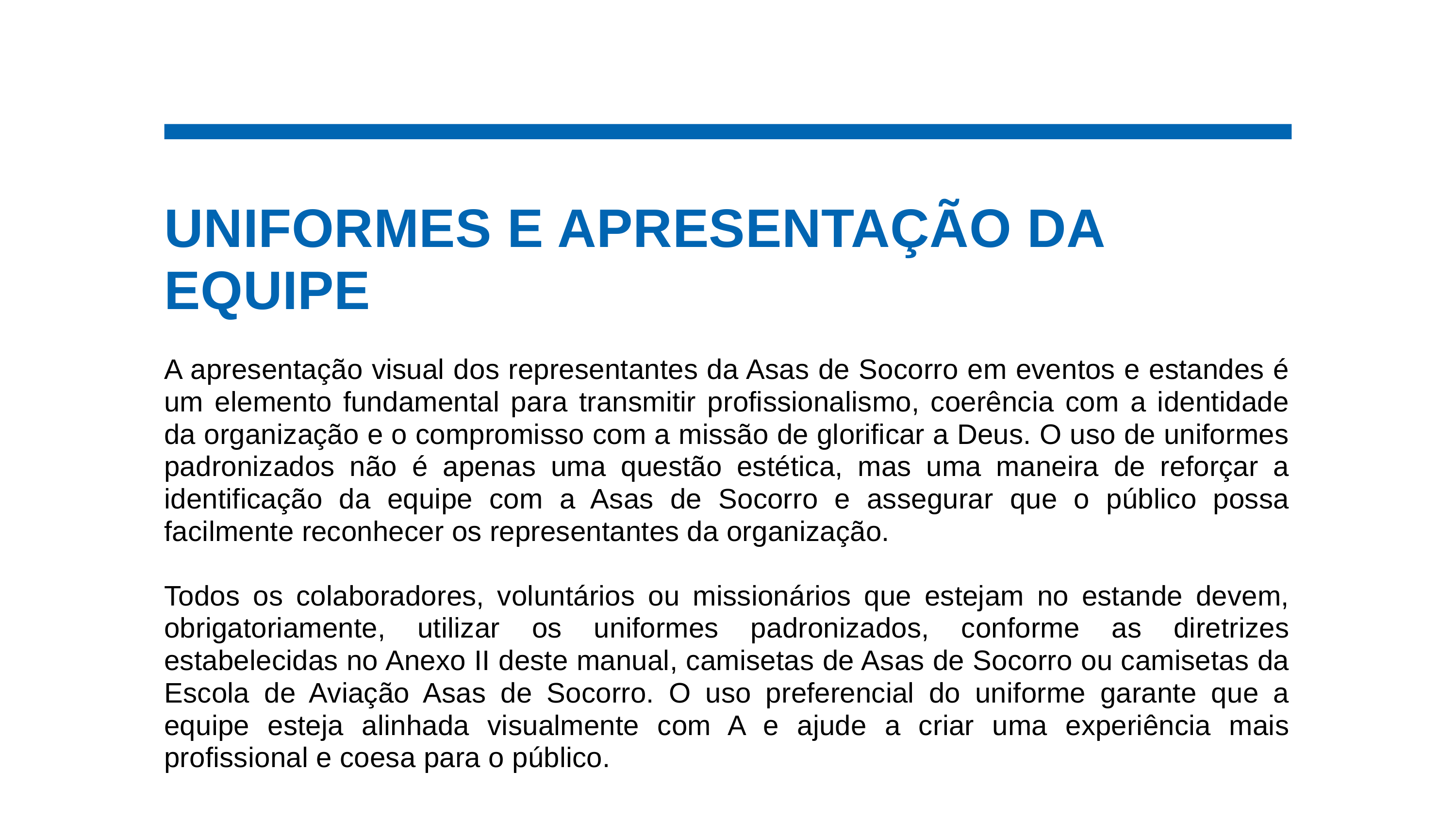

UNIFORMES E APRESENTAÇÃO DA EQUIPE

A apresentação visual dos representantes da Asas de Socorro em eventos e estandes é um elemento fundamental para transmitir profissionalismo, coerência com a identidade da organização e o compromisso com a missão de glorificar a Deus. O uso de uniformes padronizados não é apenas uma questão estética, mas uma maneira de reforçar a identificação da equipe com a Asas de Socorro e assegurar que o público possa facilmente reconhecer os representantes da organização.

Todos os colaboradores, voluntários ou missionários que estejam no estande devem, obrigatoriamente, utilizar os uniformes padronizados, conforme as diretrizes estabelecidas no Anexo II deste manual, camisetas de Asas de Socorro ou camisetas da Escola de Aviação Asas de Socorro. O uso preferencial do uniforme garante que a equipe esteja alinhada visualmente com A e ajude a criar uma experiência mais profissional e coesa para o público.